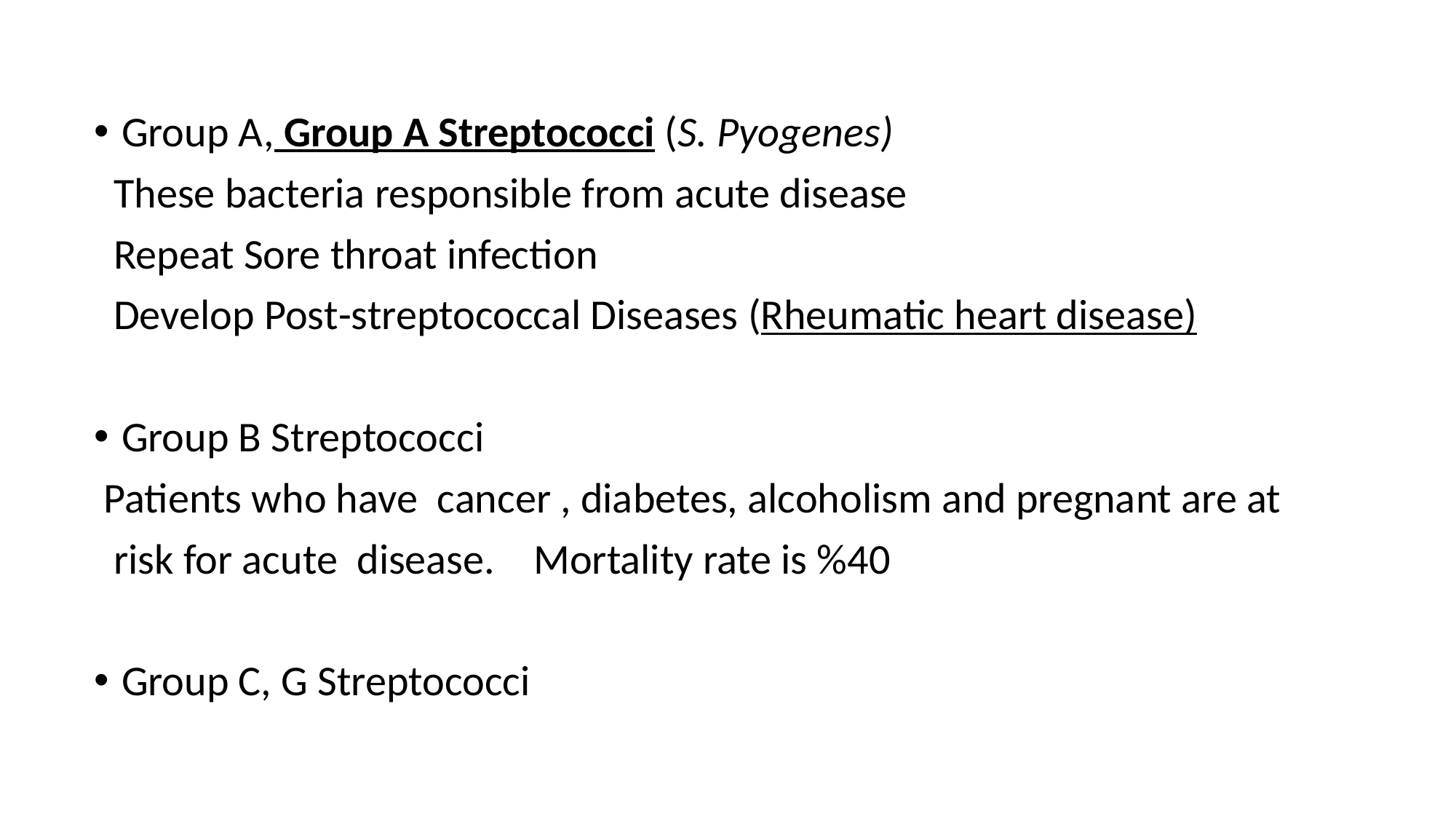

Group A, Group A Streptococci (S. Pyogenes)
  These bacteria responsible from acute disease
  Repeat Sore throat infection
  Develop Post-streptococcal Diseases (Rheumatic heart disease)

Group B Streptococci
 Patients who have  cancer , diabetes, alcoholism and pregnant are at
  risk for acute  disease.    Mortality rate is %40

Group C, G Streptococci